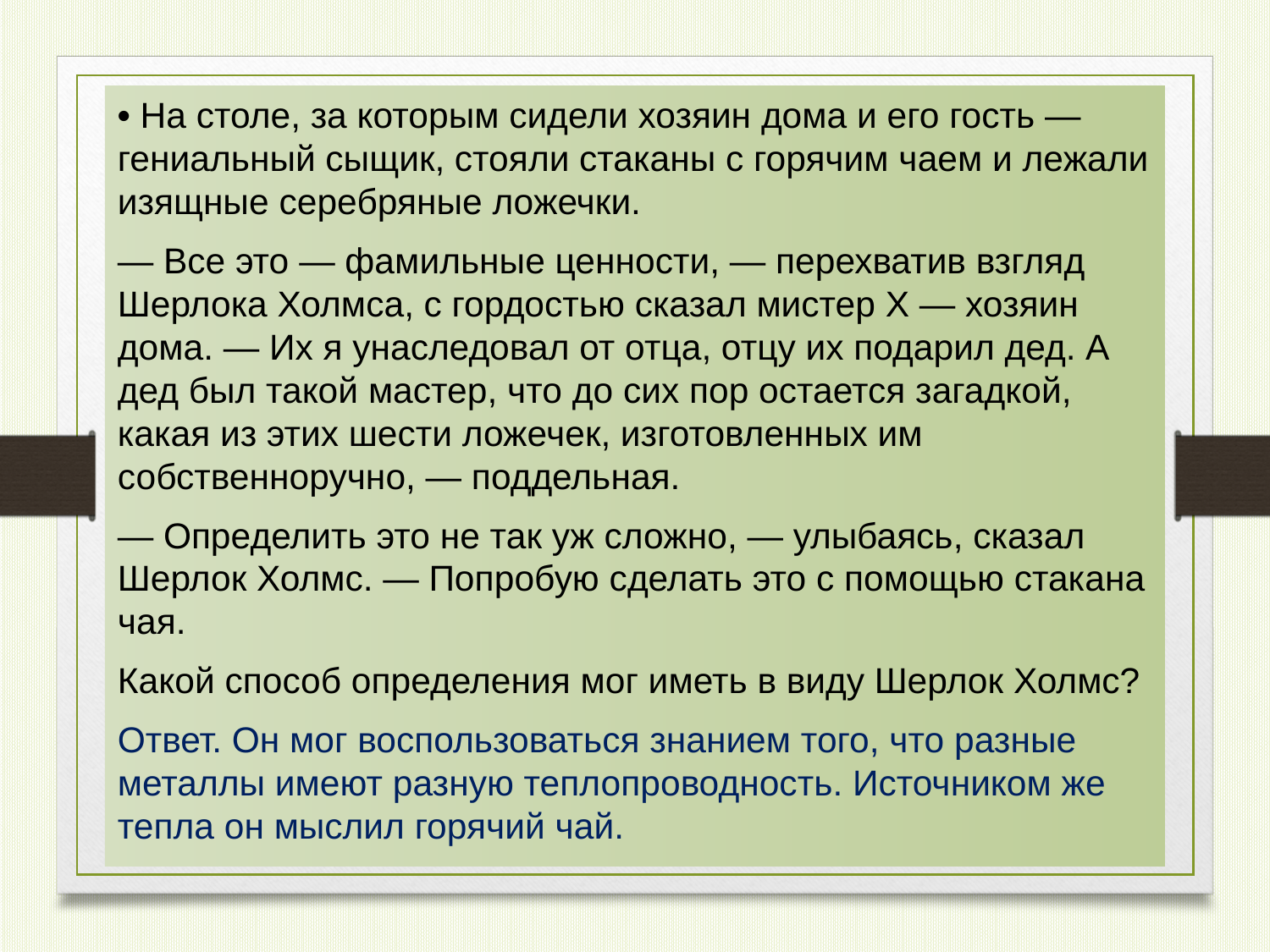

• На столе, за которым сидели хозяин дома и его гость — гениальный сыщик, стояли стаканы с горячим чаем и лежали изящные серебряные ложечки.
— Все это — фамильные ценности, — перехватив взгляд Шерлока Холмса, с гордостью сказал мистер X — хозяин дома. — Их я унаследовал от отца, отцу их подарил дед. А дед был такой мастер, что до сих пор остается загадкой, какая из этих шести ложечек, изготовленных им собственноручно, — поддельная.
— Определить это не так уж сложно, — улыбаясь, сказал Шерлок Холмс. — Попробую сделать это с помощью стакана чая.
Какой способ определения мог иметь в виду Шерлок Холмс?
Ответ. Он мог воспользоваться знанием того, что разные металлы имеют разную теплопроводность. Источником же тепла он мыслил горячий чай.

#